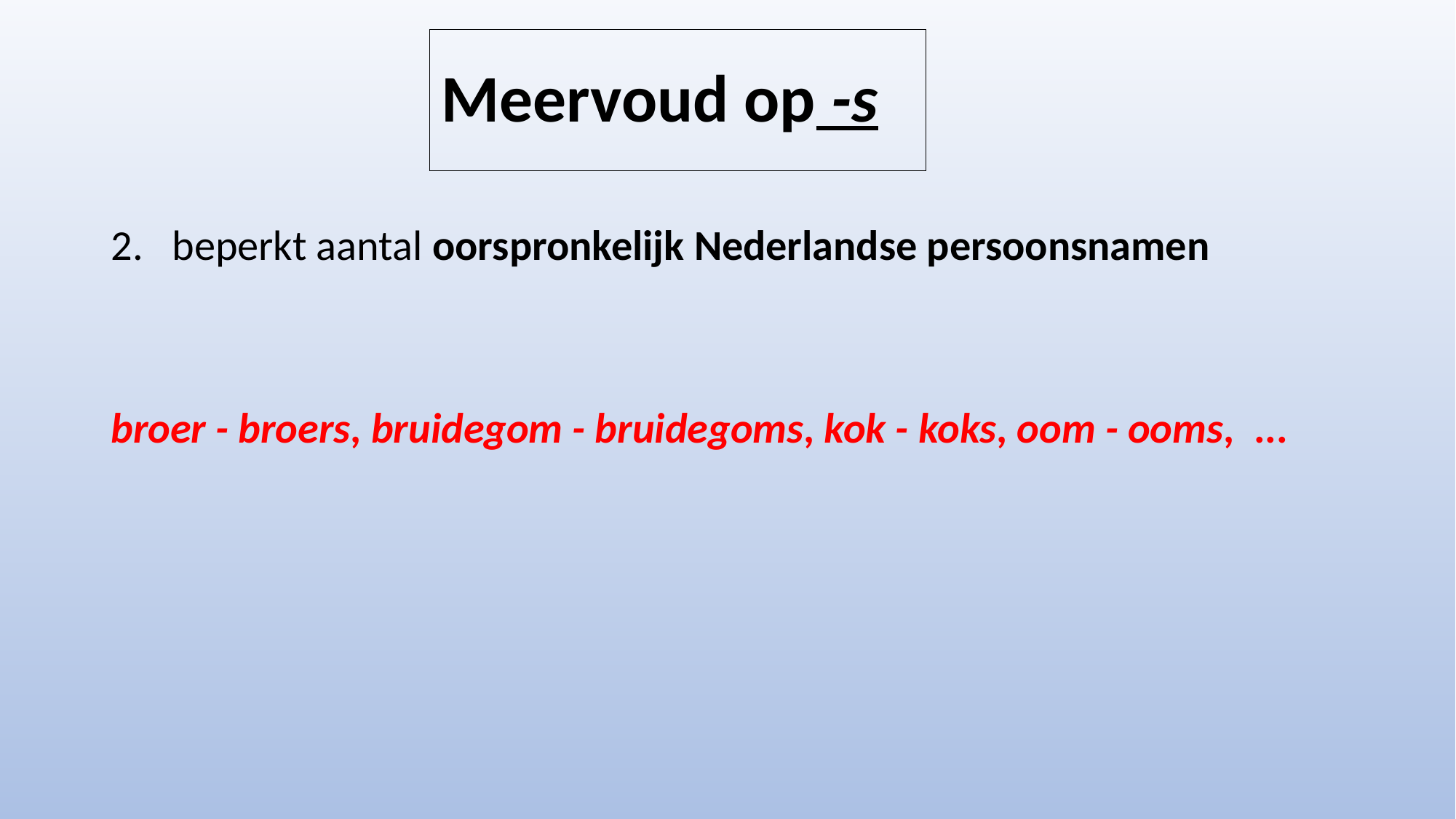

# Meervoud op -s
beperkt aantal oorspronkelijk Nederlandse persoonsnamen

broer - broers, bruidegom - bruidegoms, kok - koks, oom - ooms,  ...